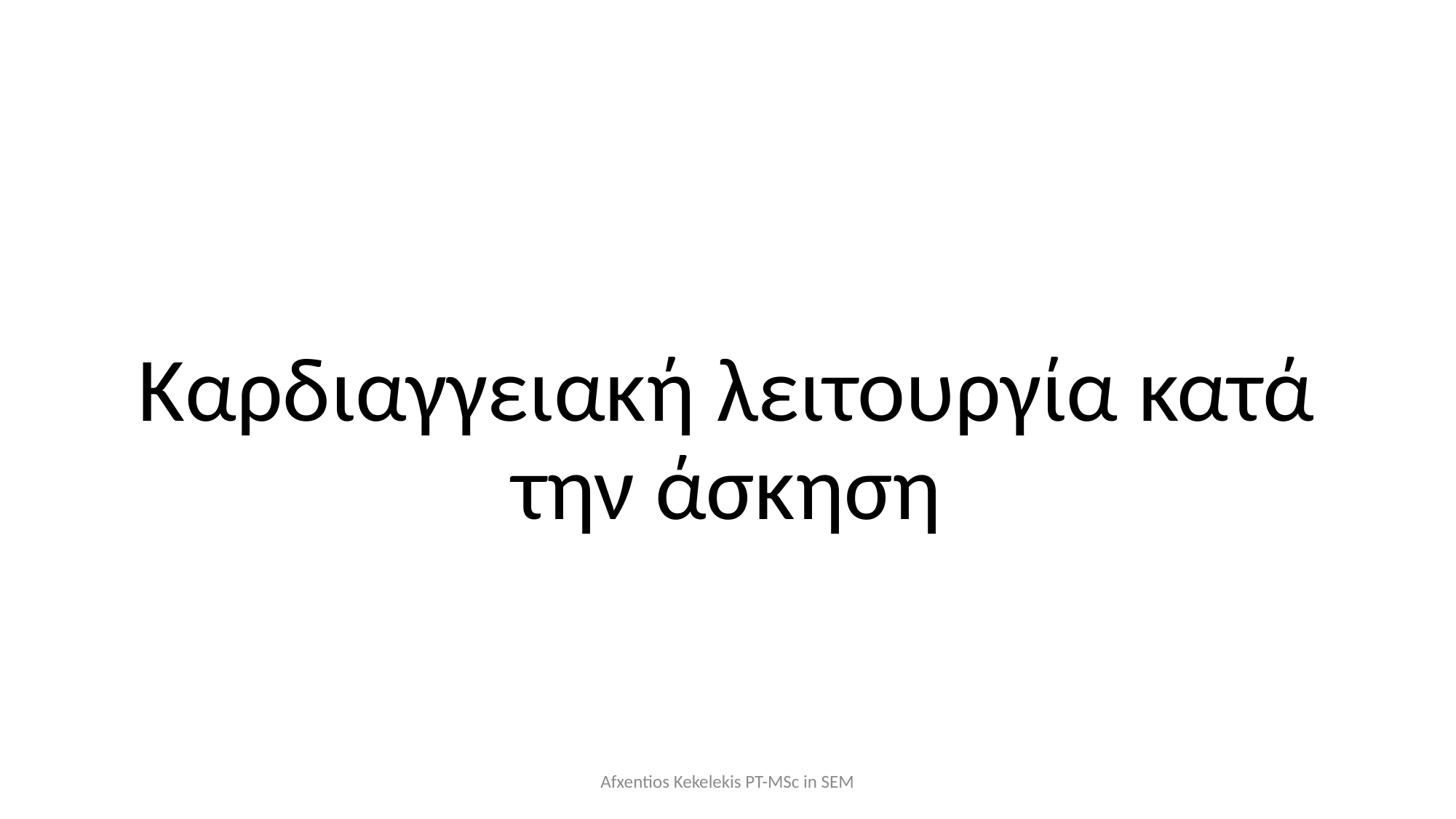

# Καρδιαγγειακή λειτουργία κατά την άσκηση

Afxentios Kekelekis PT-MSc in SEM